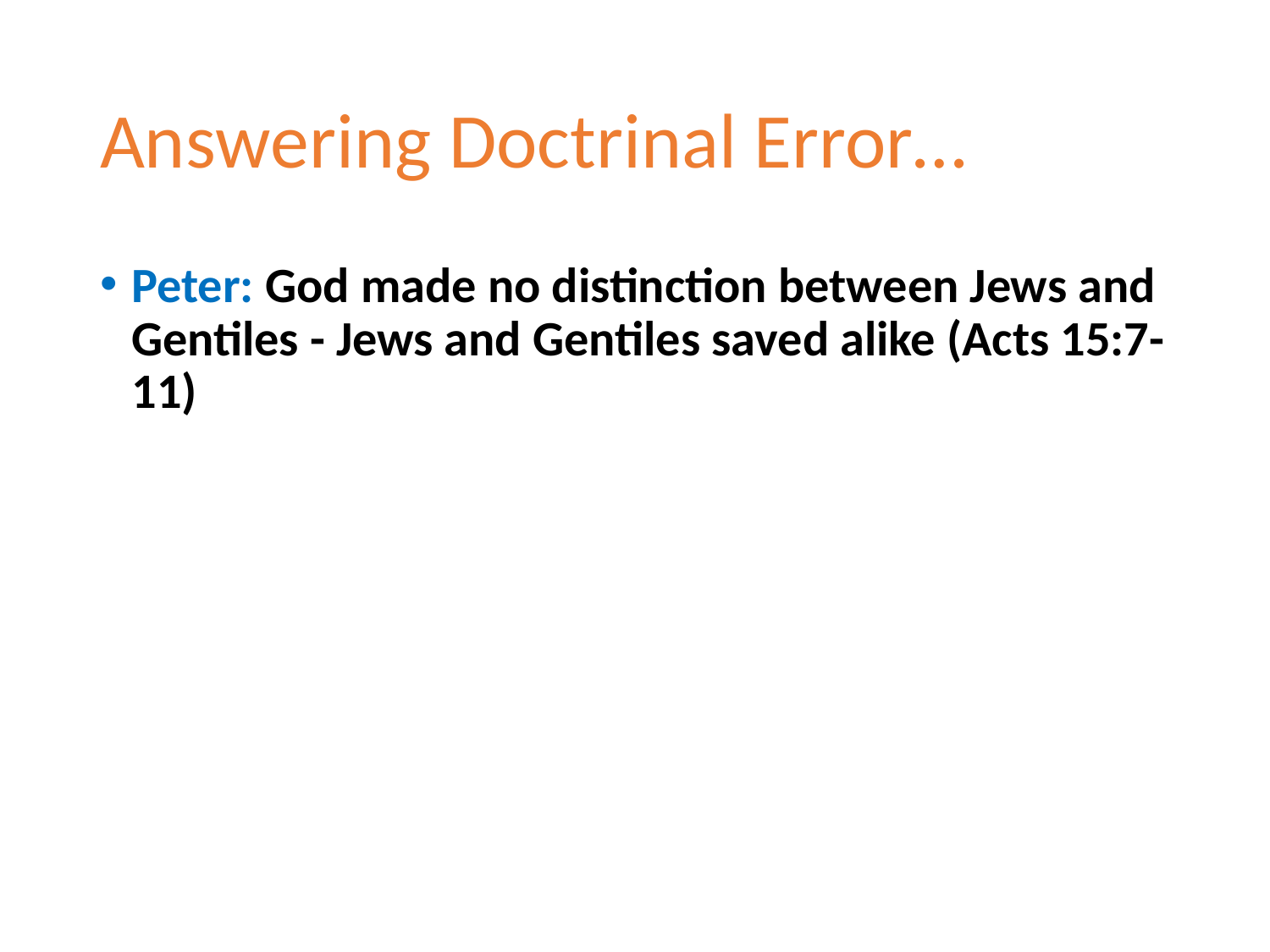

# Answering Doctrinal Error…
Peter: God made no distinction between Jews and Gentiles - Jews and Gentiles saved alike (Acts 15:7-11)